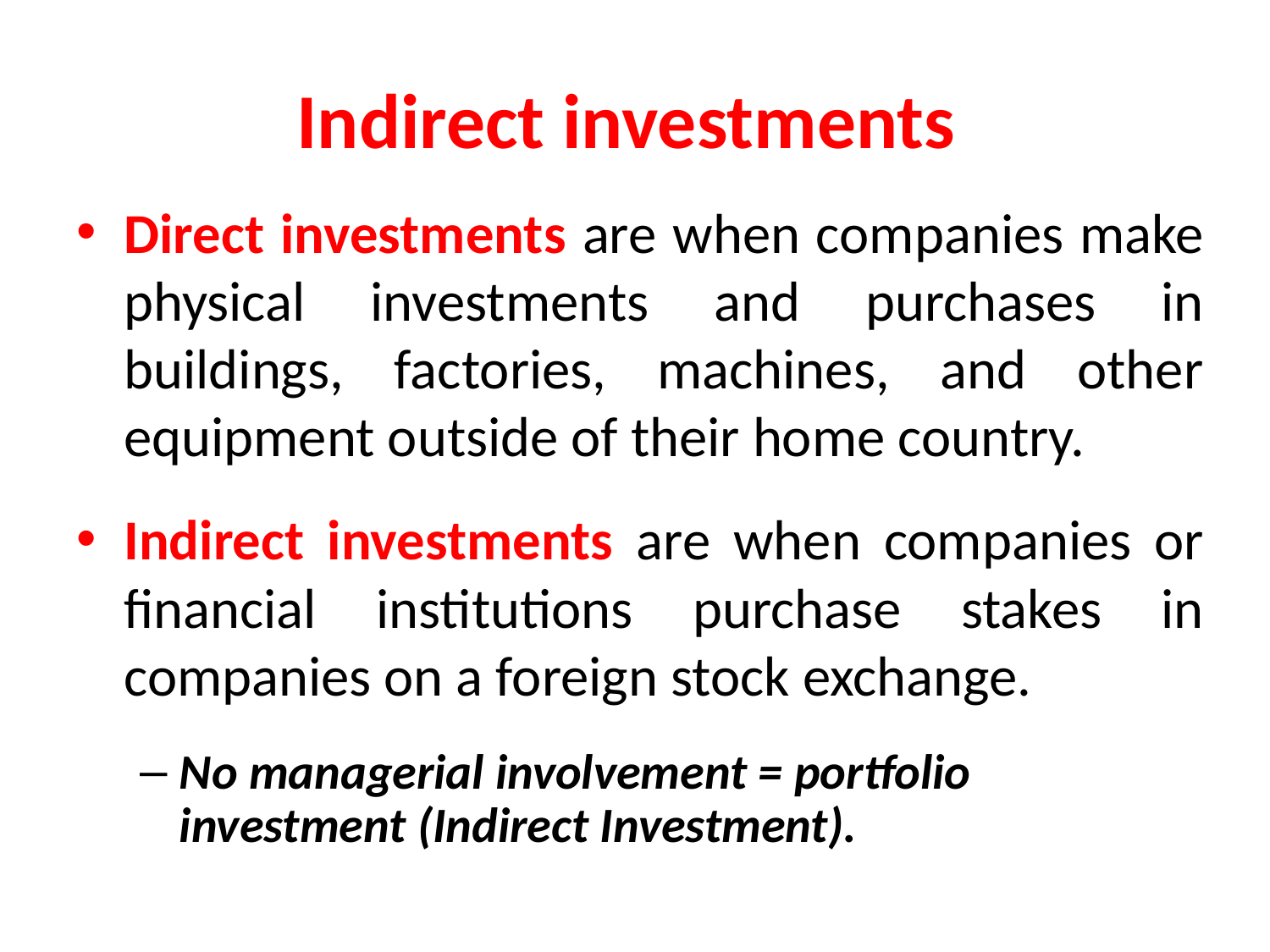

# Indirect investments
Direct investments are when companies make physical investments and purchases in buildings, factories, machines, and other equipment outside of their home country.

Indirect investments are when companies or financial institutions purchase stakes in companies on a foreign stock exchange.

No managerial involvement = portfolio investment (Indirect Investment).